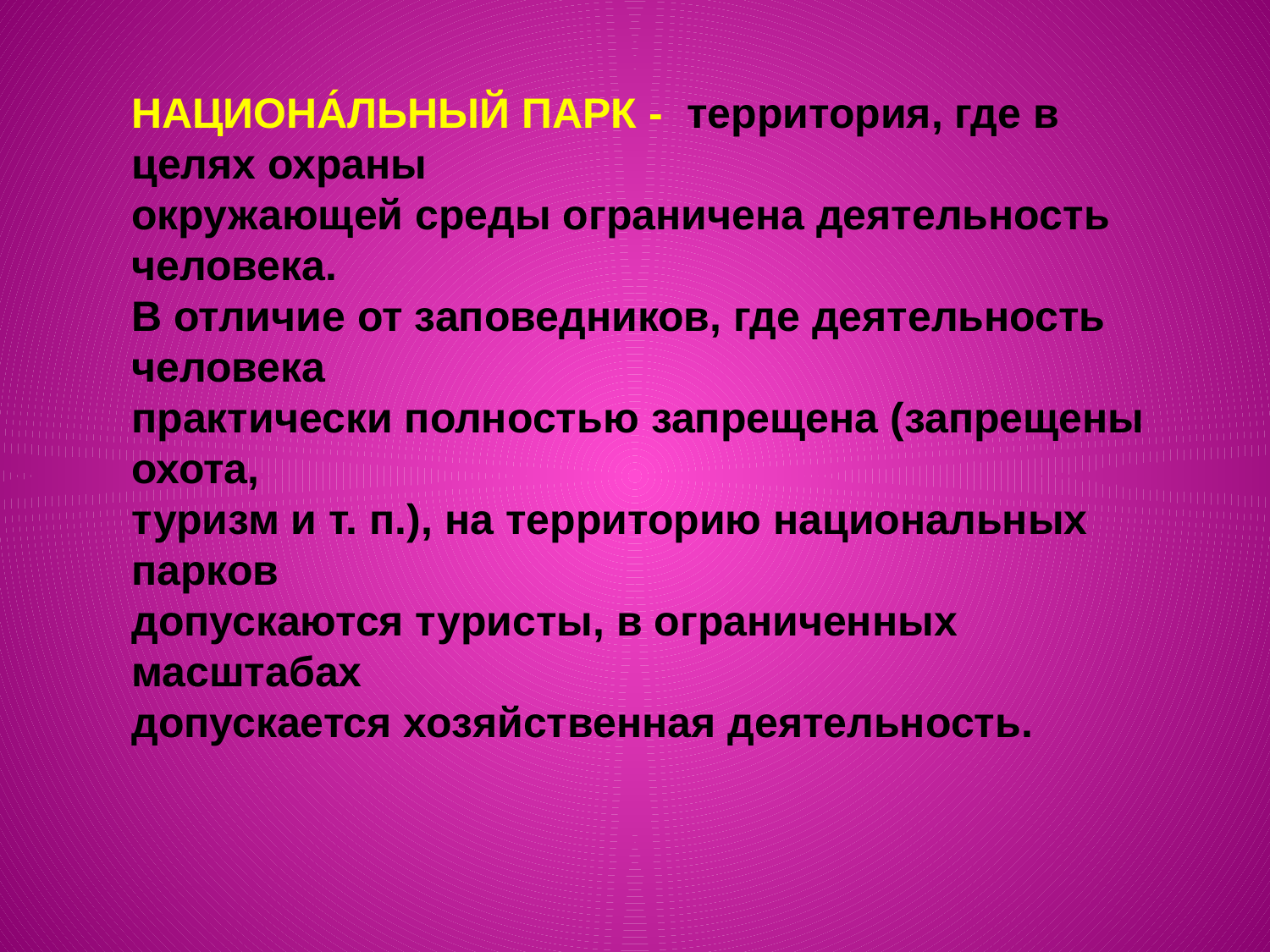

НАЦИОНА́ЛЬНЫЙ ПАРК -  территория, где в целях охраны
окружающей среды ограничена деятельность человека.
В отличие от заповедников, где деятельность человека
практически полностью запрещена (запрещены охота,
туризм и т. п.), на территорию национальных парков
допускаются туристы, в ограниченных масштабах
допускается хозяйственная деятельность.